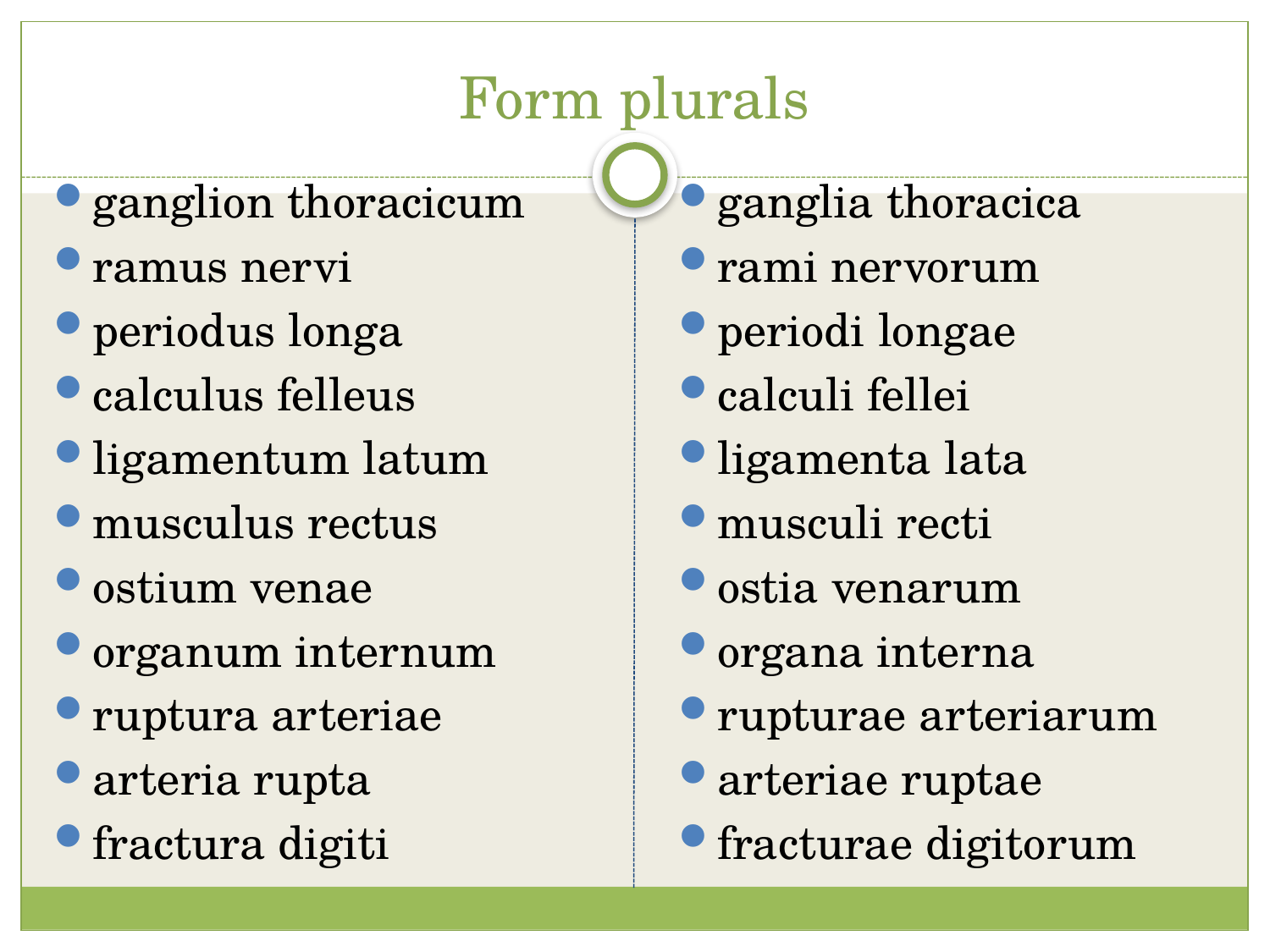

# Form plurals
ganglion thoracicum
ramus nervi
periodus longa
calculus felleus
ligamentum latum
musculus rectus
ostium venae
organum internum
ruptura arteriae
arteria rupta
fractura digiti
ganglia thoracica
rami nervorum
periodi longae
calculi fellei
ligamenta lata
musculi recti
ostia venarum
organa interna
rupturae arteriarum
arteriae ruptae
fracturae digitorum